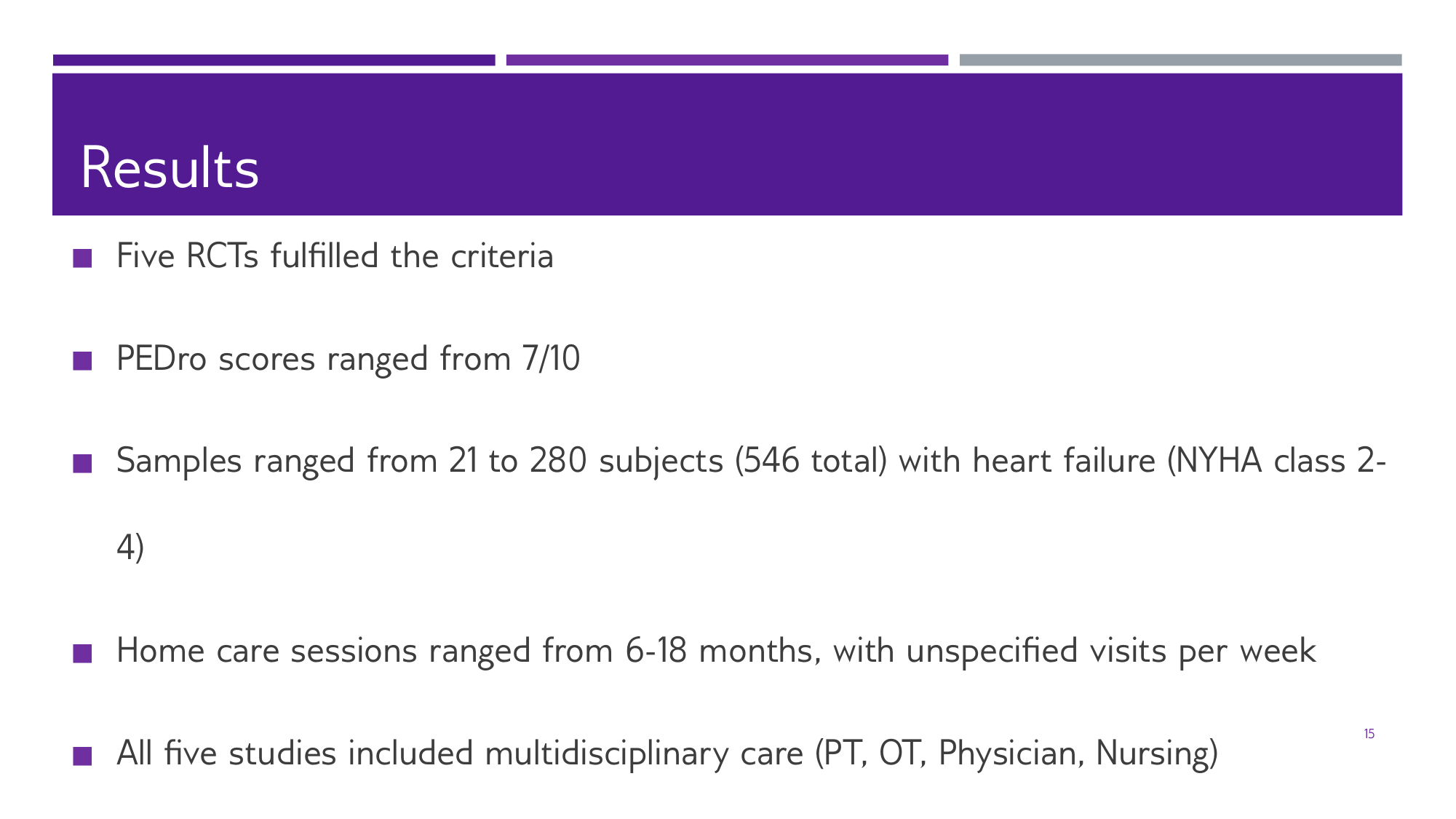

# Results
Five RCTs fulfilled the criteria
PEDro scores ranged from 7/10
Samples ranged from 21 to 280 subjects (546 total) with heart failure (NYHA class 2-4)
Home care sessions ranged from 6-18 months, with unspecified visits per week
All five studies included multidisciplinary care (PT, OT, Physician, Nursing)

15